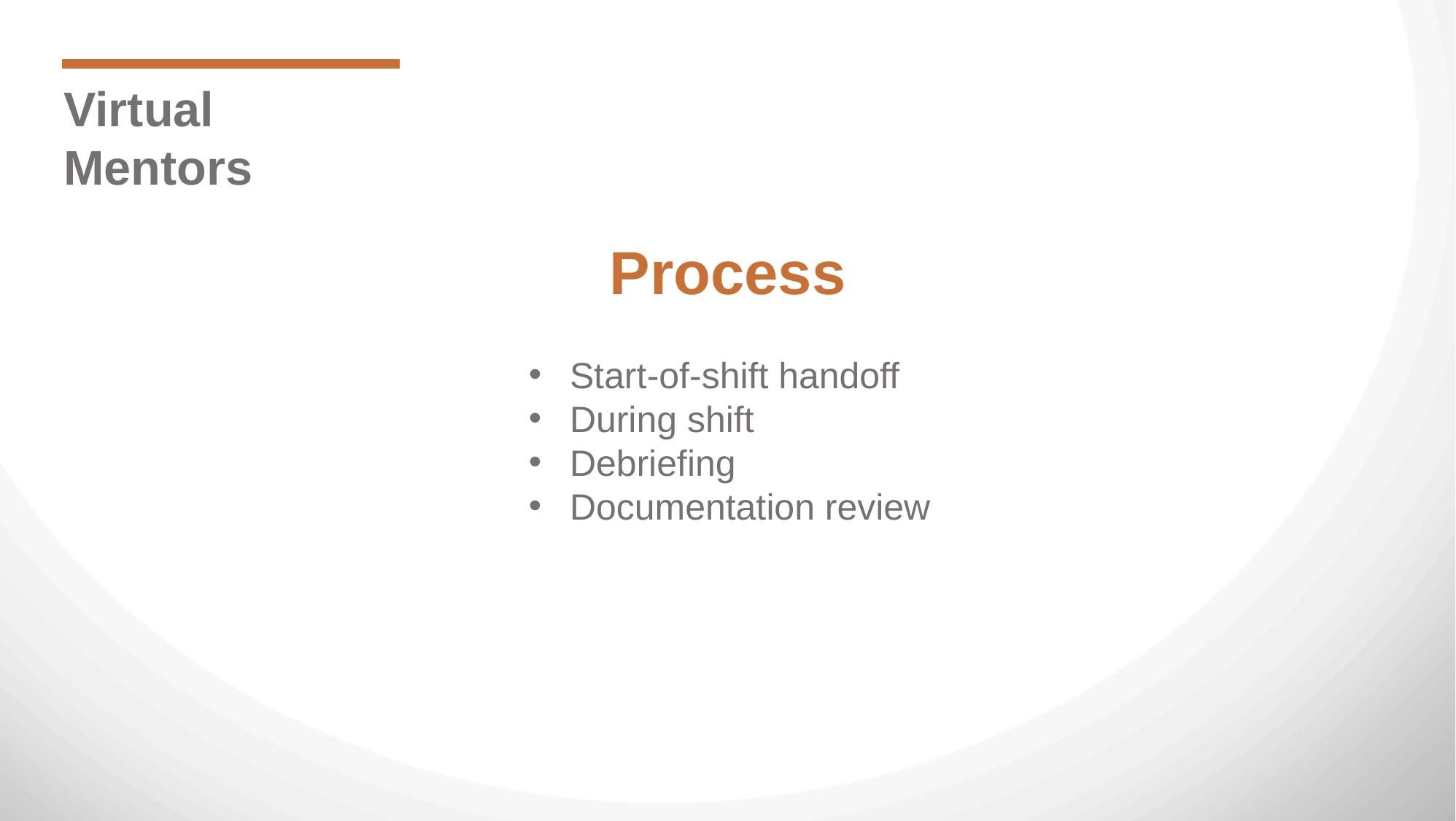

Virtual Mentors
Process
Start-of-shift handoff
During shift
Debriefing
Documentation review